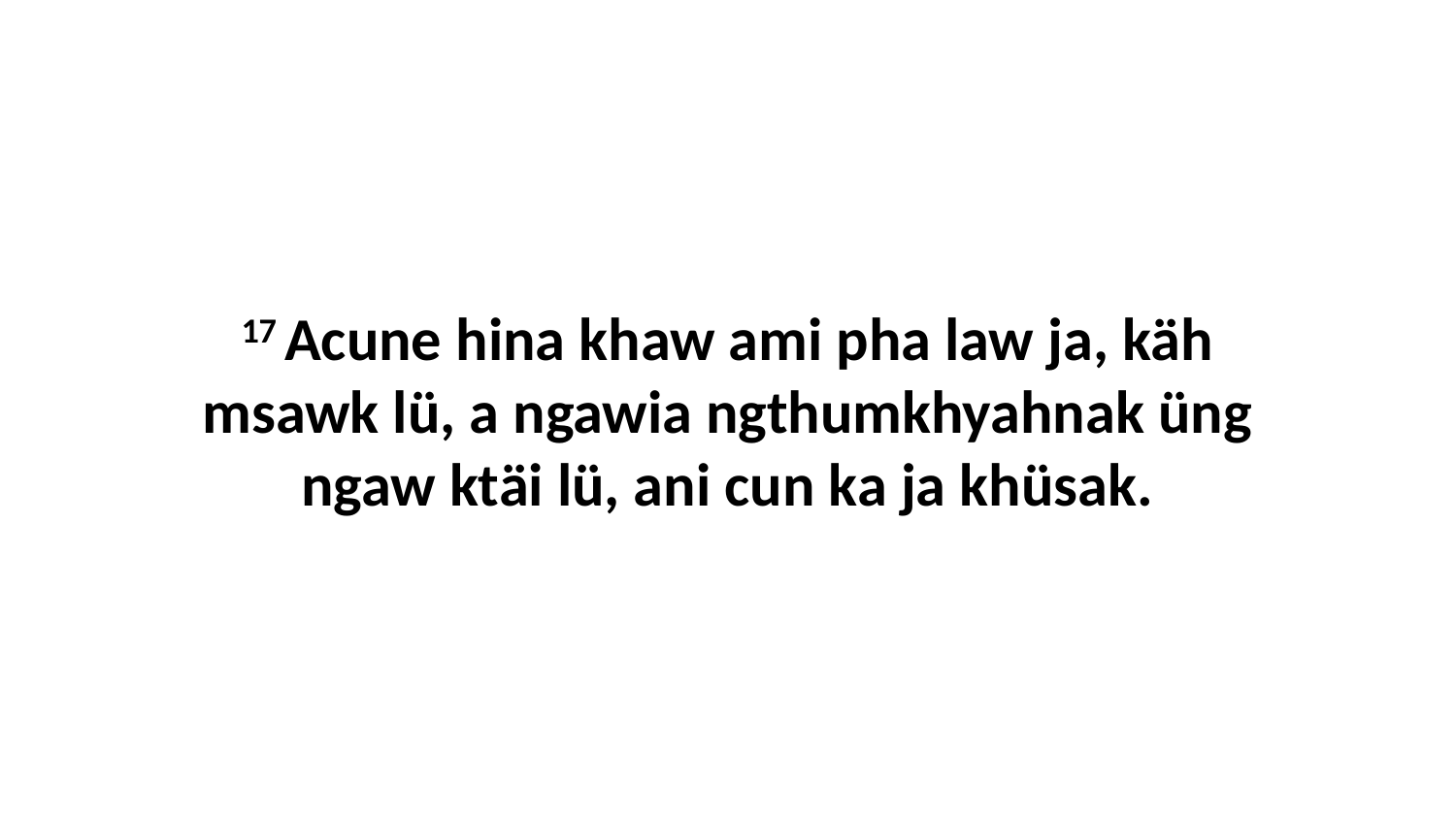

17 Acune hina khaw ami pha law ja, käh msawk lü, a ngawia ngthumkhyahnak üng ngaw ktäi lü, ani cun ka ja khüsak.